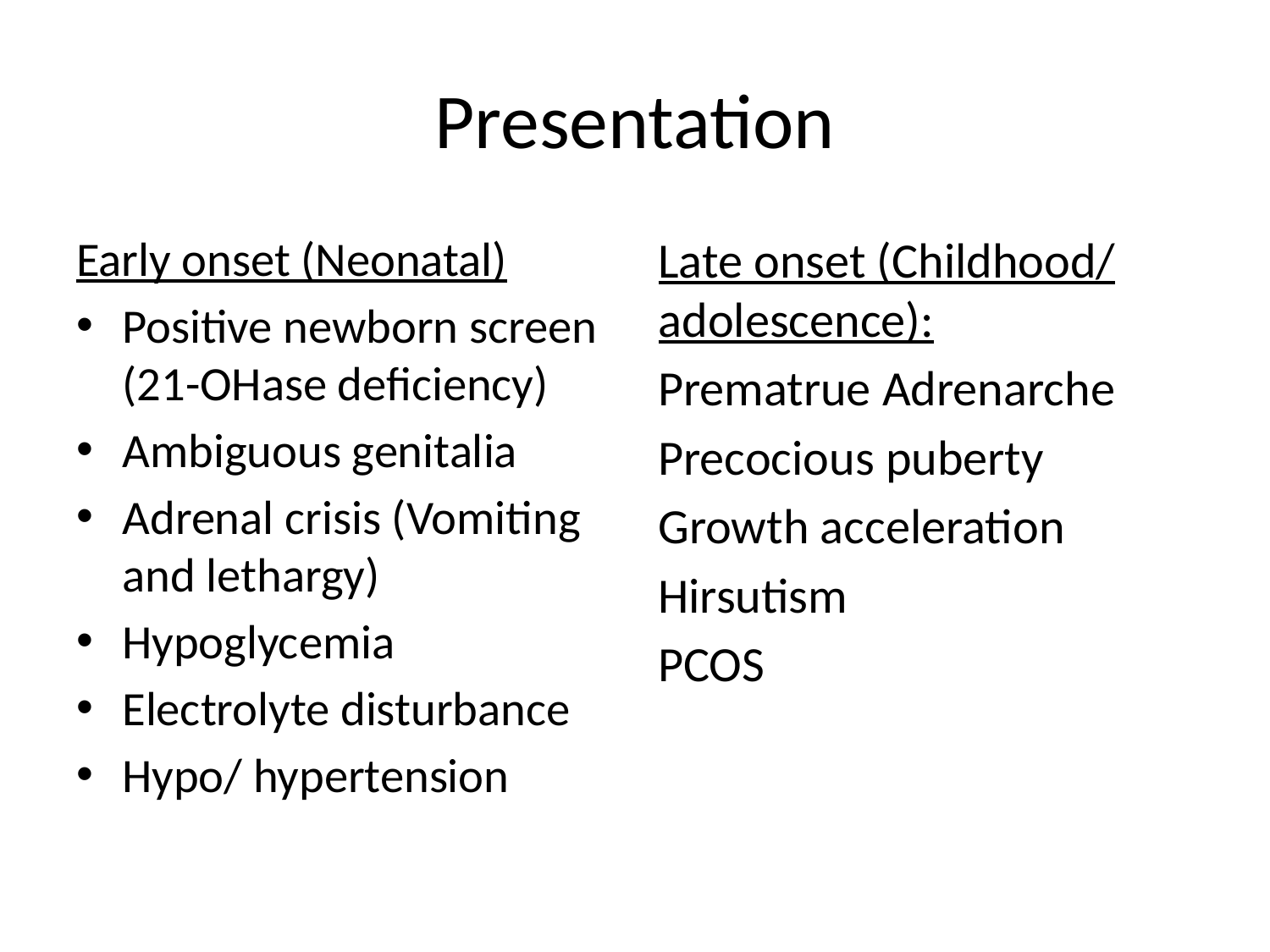

# Presentation
Early onset (Neonatal)
Positive newborn screen (21-OHase deficiency)
Ambiguous genitalia
Adrenal crisis (Vomiting and lethargy)
Hypoglycemia
Electrolyte disturbance
Hypo/ hypertension

Late onset (Childhood/ adolescence):
Prematrue Adrenarche
Precocious puberty
Growth acceleration
Hirsutism
PCOS